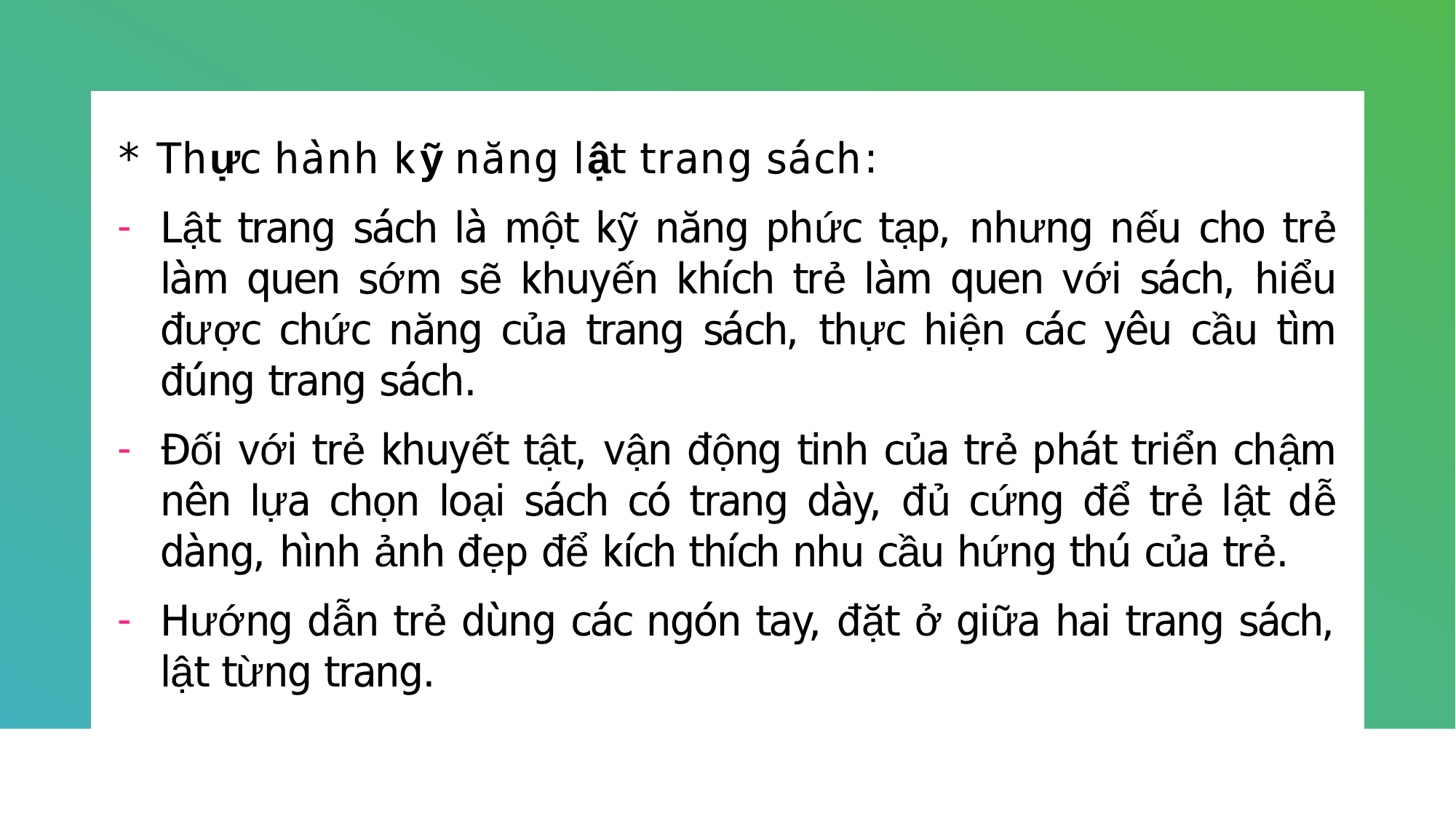

* Thực hành kỹ năng lật trang sách:
Lật trang sách là một kỹ năng phức tạp, nhưng nếu cho trẻ làm quen sớm sẽ khuyến khích trẻ làm quen với sách, hiểu được chức năng của trang sách, thực hiện các yêu cầu tìm đúng trang sách.
Đối với trẻ khuyết tật, vận động tinh của trẻ phát triển chậm nên lựa chọn loại sách có trang dày, đủ cứng để trẻ lật dễ dàng, hình ảnh đẹp để kích thích nhu cầu hứng thú của trẻ.
Hướng dẫn trẻ dùng các ngón tay, đặt ở giữa hai trang sách, lật từng trang.